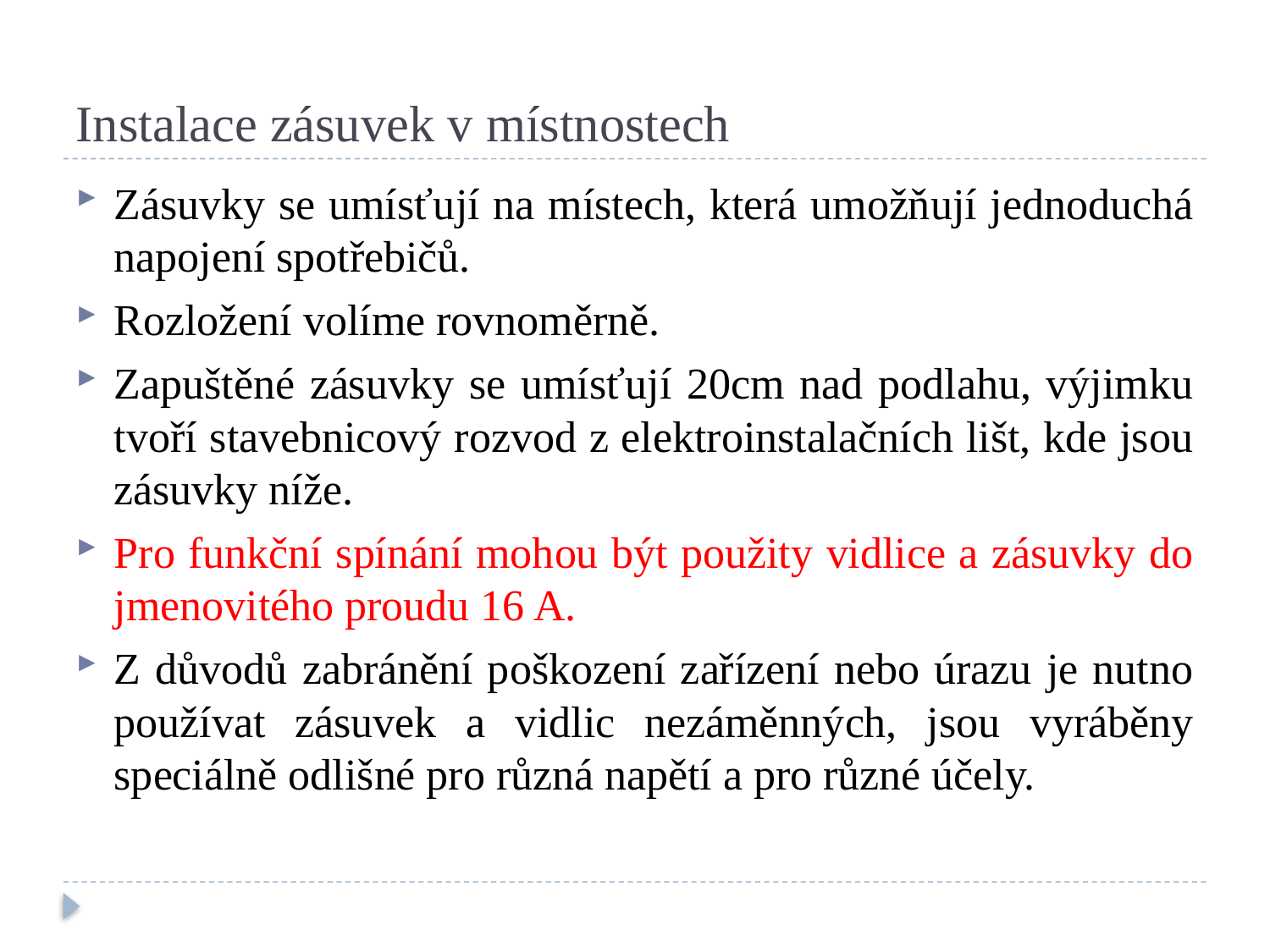

# Instalace zásuvek v místnostech
Zásuvky se umísťují na místech, která umožňují jednoduchá napojení spotřebičů.
Rozložení volíme rovnoměrně.
Zapuštěné zásuvky se umísťují 20cm nad podlahu, výjimku tvoří stavebnicový rozvod z elektroinstalačních lišt, kde jsou zásuvky níže.
Pro funkční spínání mohou být použity vidlice a zásuvky do jmenovitého proudu 16 A.
Z důvodů zabránění poškození zařízení nebo úrazu je nutno používat zásuvek a vidlic nezáměnných, jsou vyráběny speciálně odlišné pro různá napětí a pro různé účely.